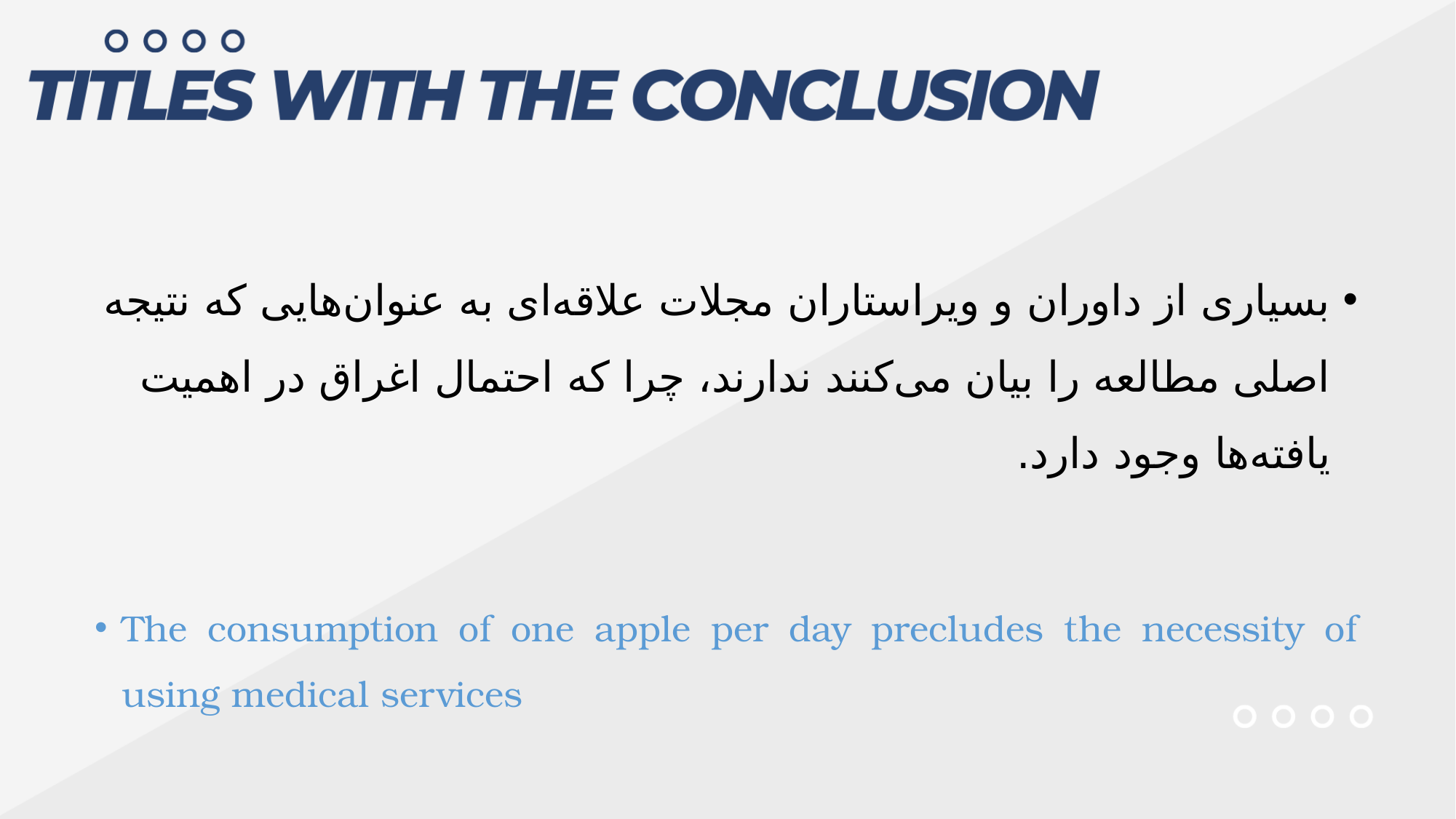

بسیاری از داوران و ویراستاران مجلات علاقه‌ای به عنوان‌هایی که نتیجه اصلی مطالعه را بیان می‌کنند ندارند، چرا که احتمال اغراق در اهمیت یافته‌ها وجود دارد.

The consumption of one apple per day precludes the necessity of using medical services